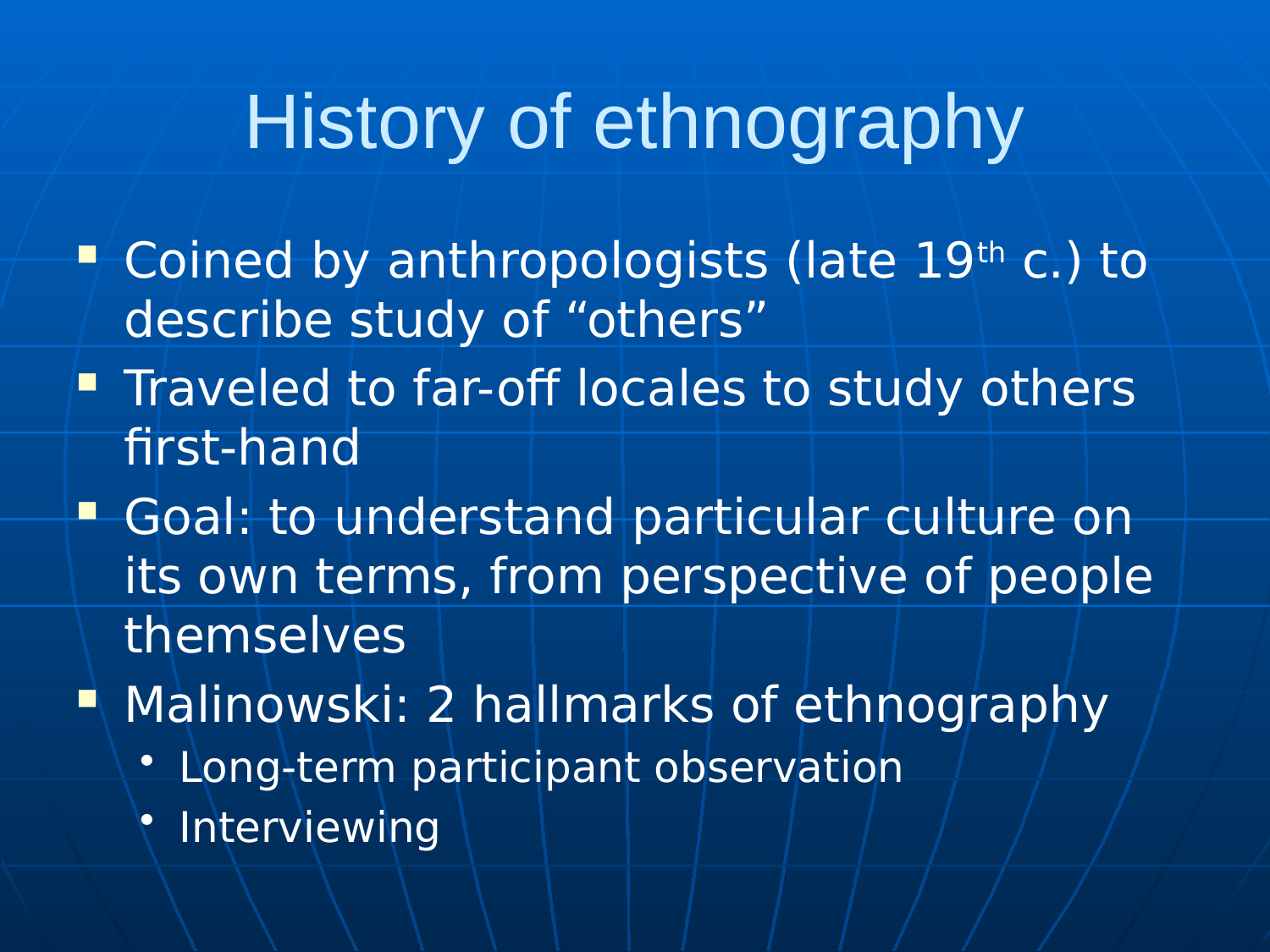

# History of ethnography
Coined by anthropologists (late 19th c.) to describe study of “others”
Traveled to far-off locales to study others first-hand
Goal: to understand particular culture on its own terms, from perspective of people themselves
Malinowski: 2 hallmarks of ethnography
Long-term participant observation
Interviewing